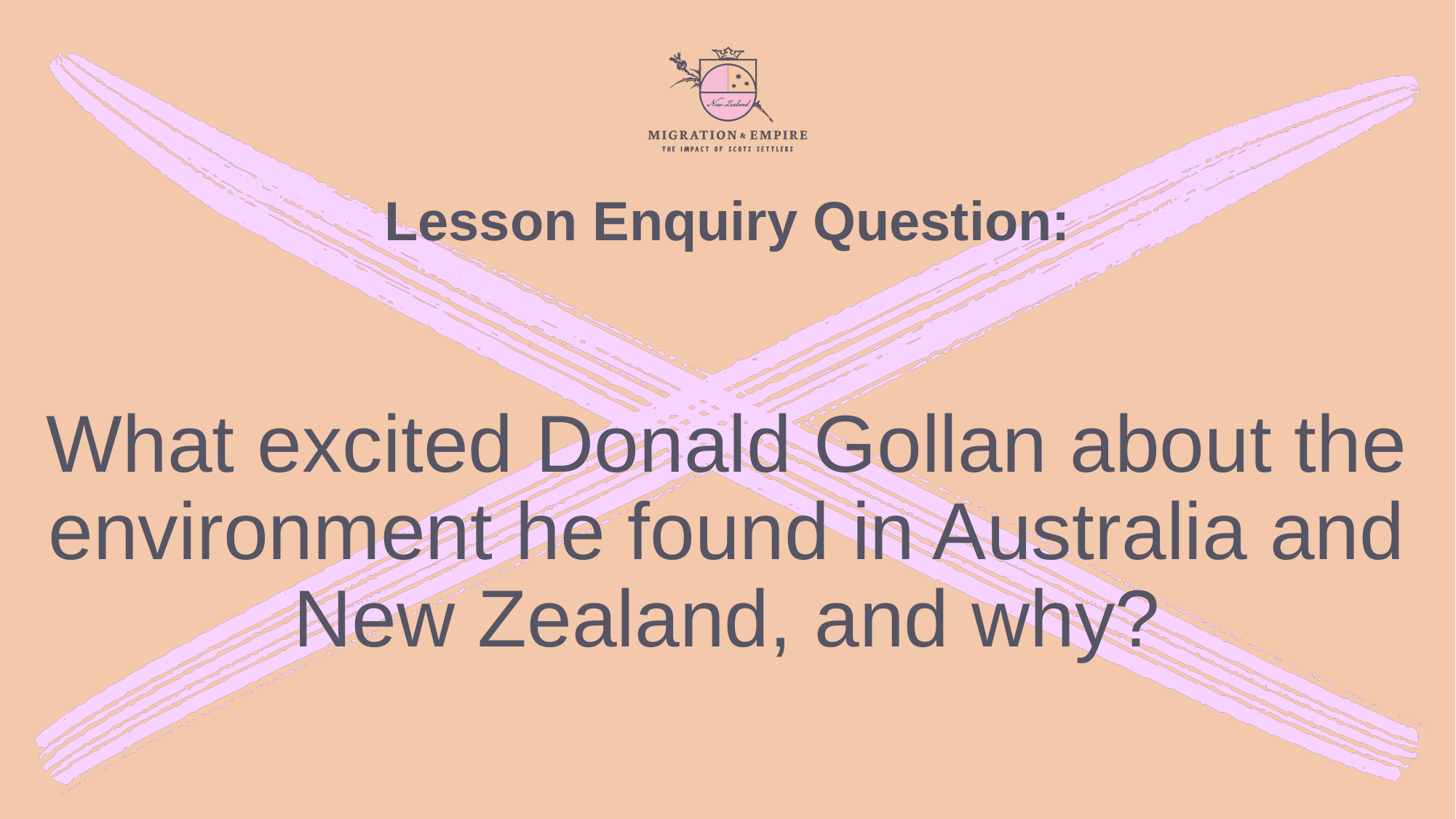

Lesson Enquiry Question:

What excited Donald Gollan about the environment he found in Australia and New Zealand, and why?